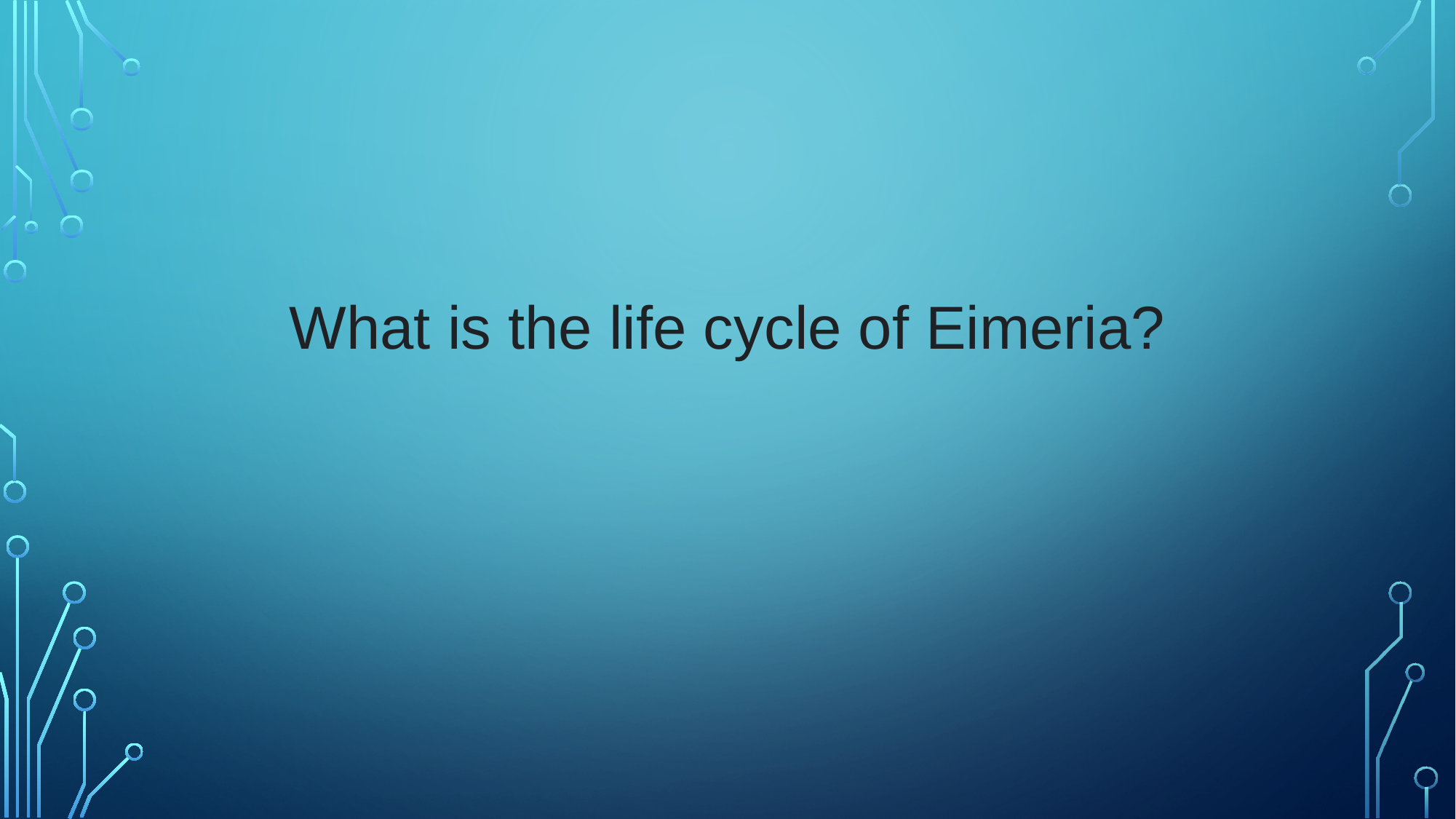

What is the life cycle of Eimeria?